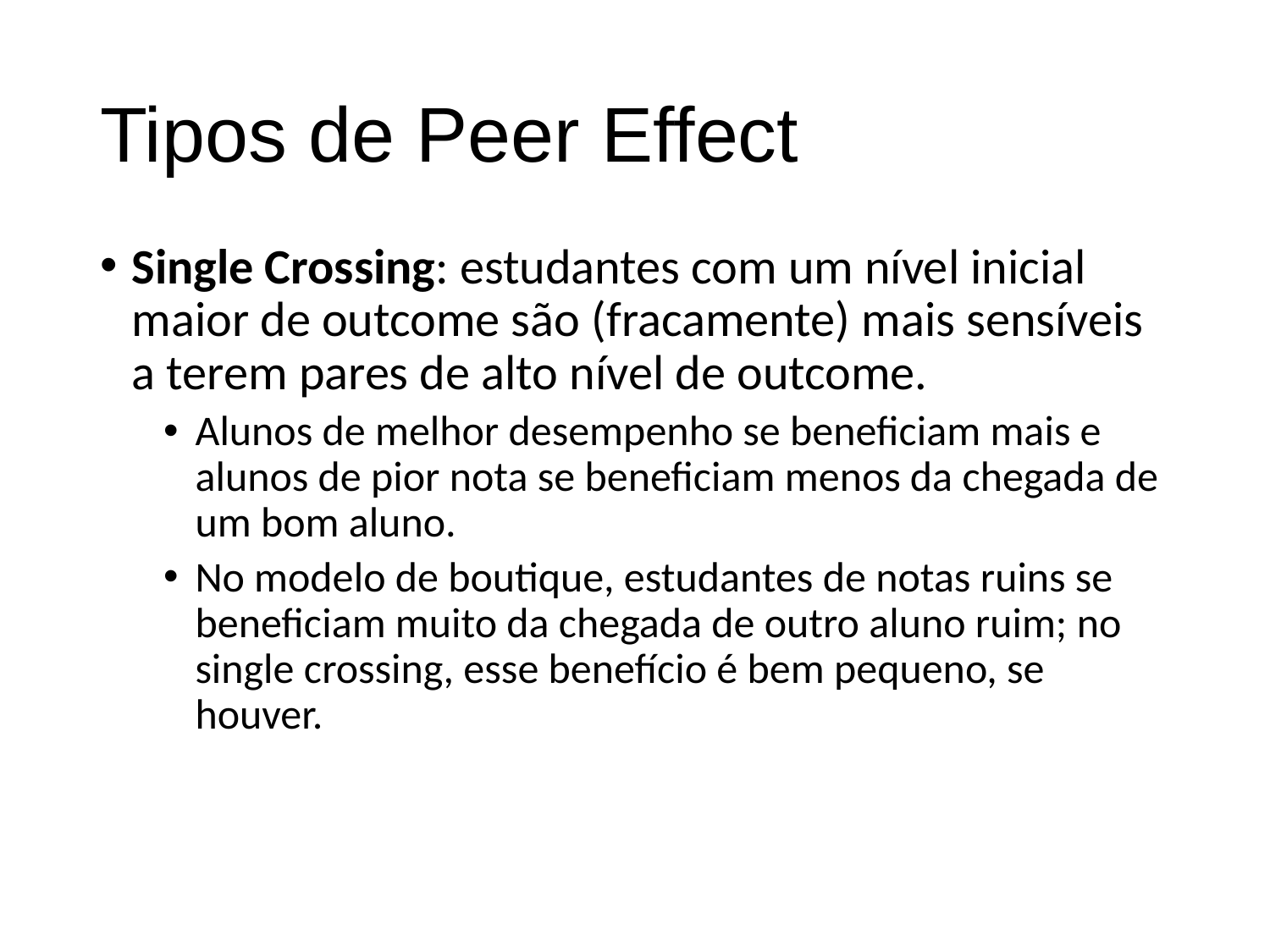

# Tipos de Peer Effect
Single Crossing: estudantes com um nível inicial maior de outcome são (fracamente) mais sensíveis a terem pares de alto nível de outcome.
Alunos de melhor desempenho se beneficiam mais e alunos de pior nota se beneficiam menos da chegada de um bom aluno.
No modelo de boutique, estudantes de notas ruins se beneficiam muito da chegada de outro aluno ruim; no single crossing, esse benefício é bem pequeno, se houver.
21